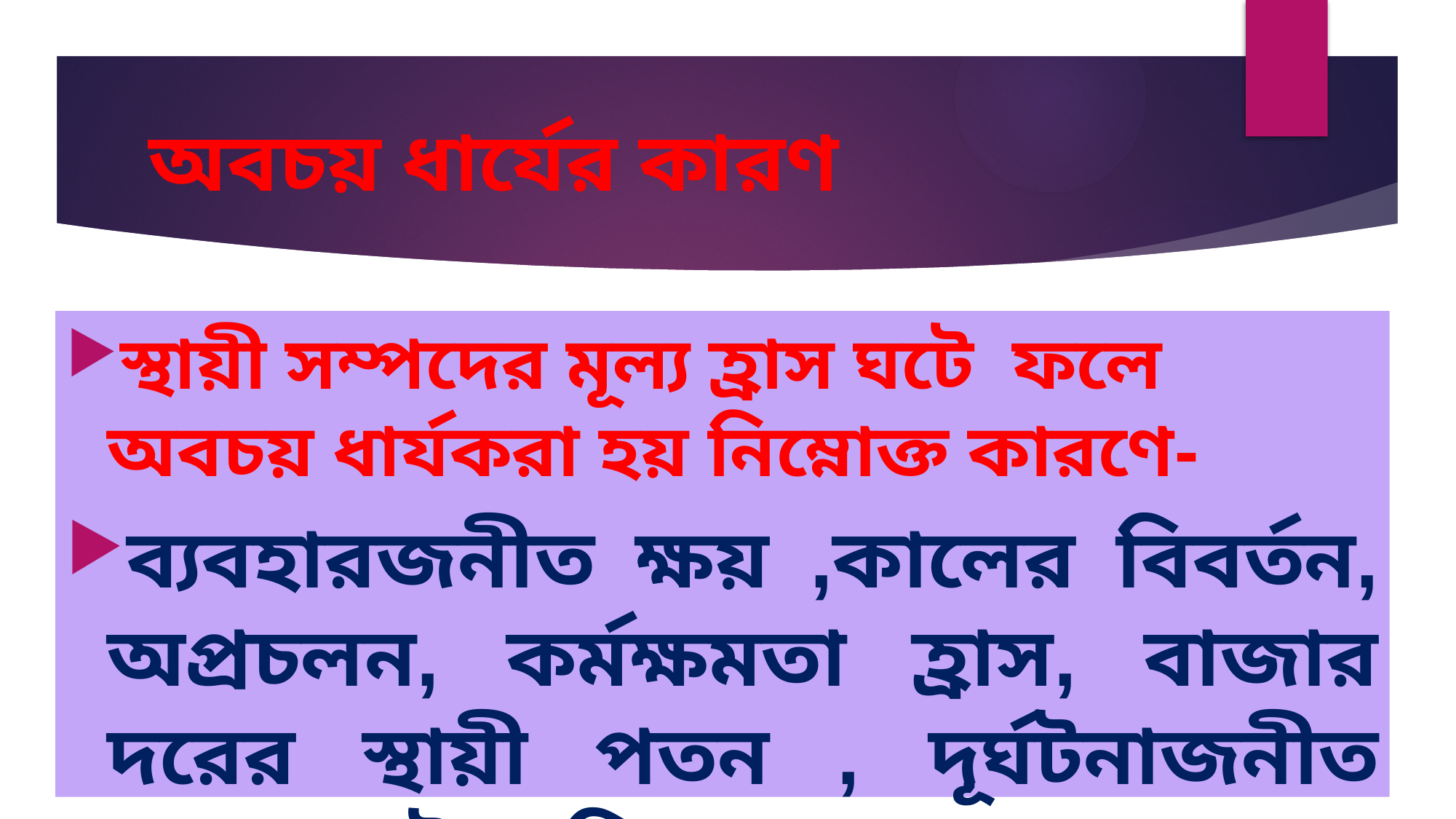

# অবচয় ধার্যের কারণ
স্থায়ী সম্পদের মূল্য হ্রাস ঘটে  ফলে অবচয় ধার্যকরা হয় নিম্নোক্ত কারণে-
ব্যবহারজনীত ক্ষয় ,কালের বিবর্তন, অপ্রচলন, কর্মক্ষমতা হ্রাস, বাজার দরের স্থায়ী পতন , দূর্ঘটনাজনীত মূল্যহ্রাস ইত্যাদি